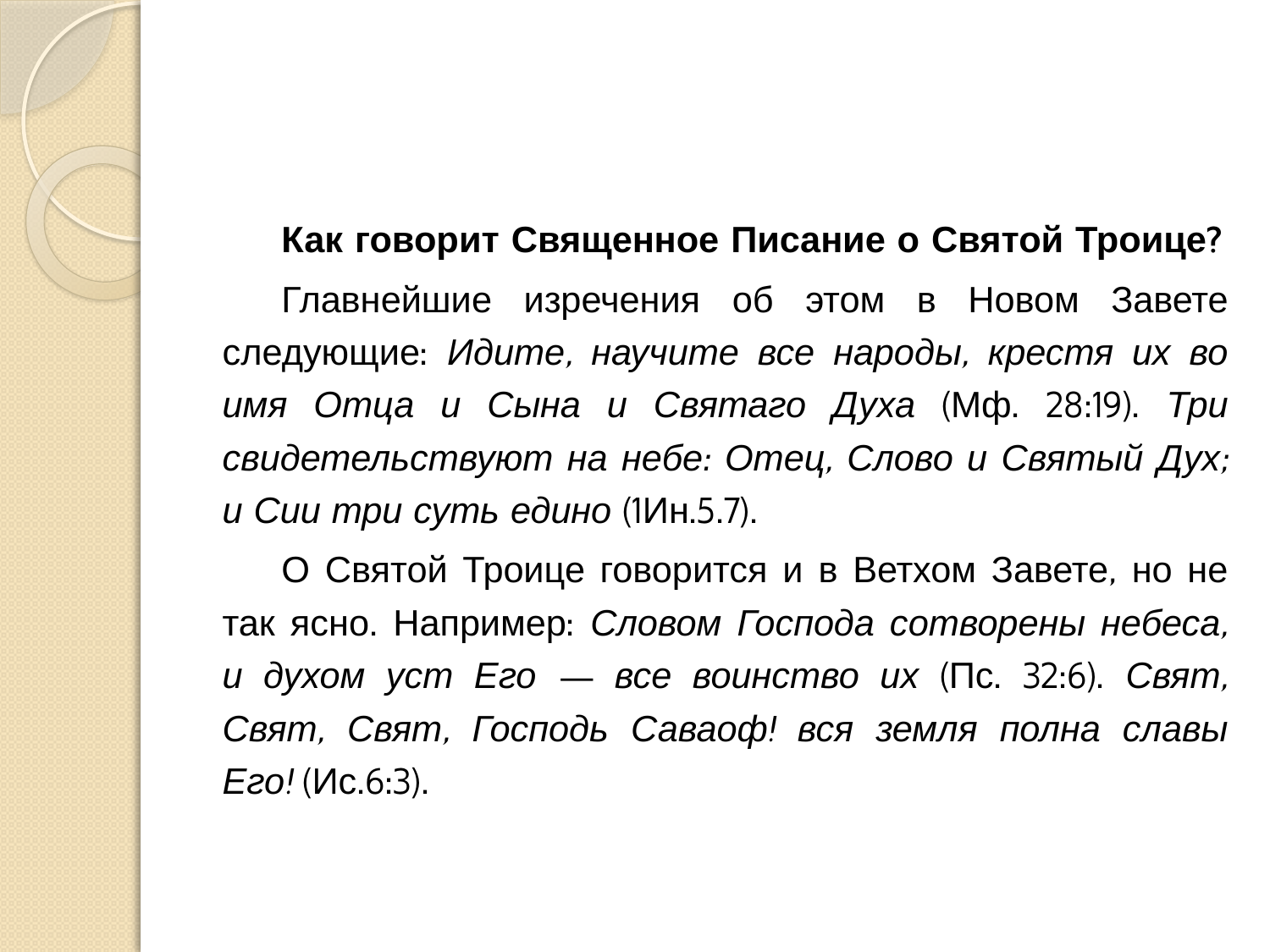

#
Как говорит Священное Писание о Святой Троице?
Главнейшие изречения об этом в Новом Завете следующие: Идите, научите все народы, крестя их во имя Отца и Сына и Святаго Духа (Мф. 28:19). Три свидетельствуют на небе: Отец, Слово и Святый Дух; и Сии три суть едино (1Ин.5.7).
О Святой Троице говорится и в Ветхом Завете, но не так ясно. Например: Словом Господа сотворены небеса, и духом уст Его — все воинство их (Пс. 32:6). Свят, Свят, Свят, Господь Саваоф! вся земля полна славы Его! (Ис.6:3).